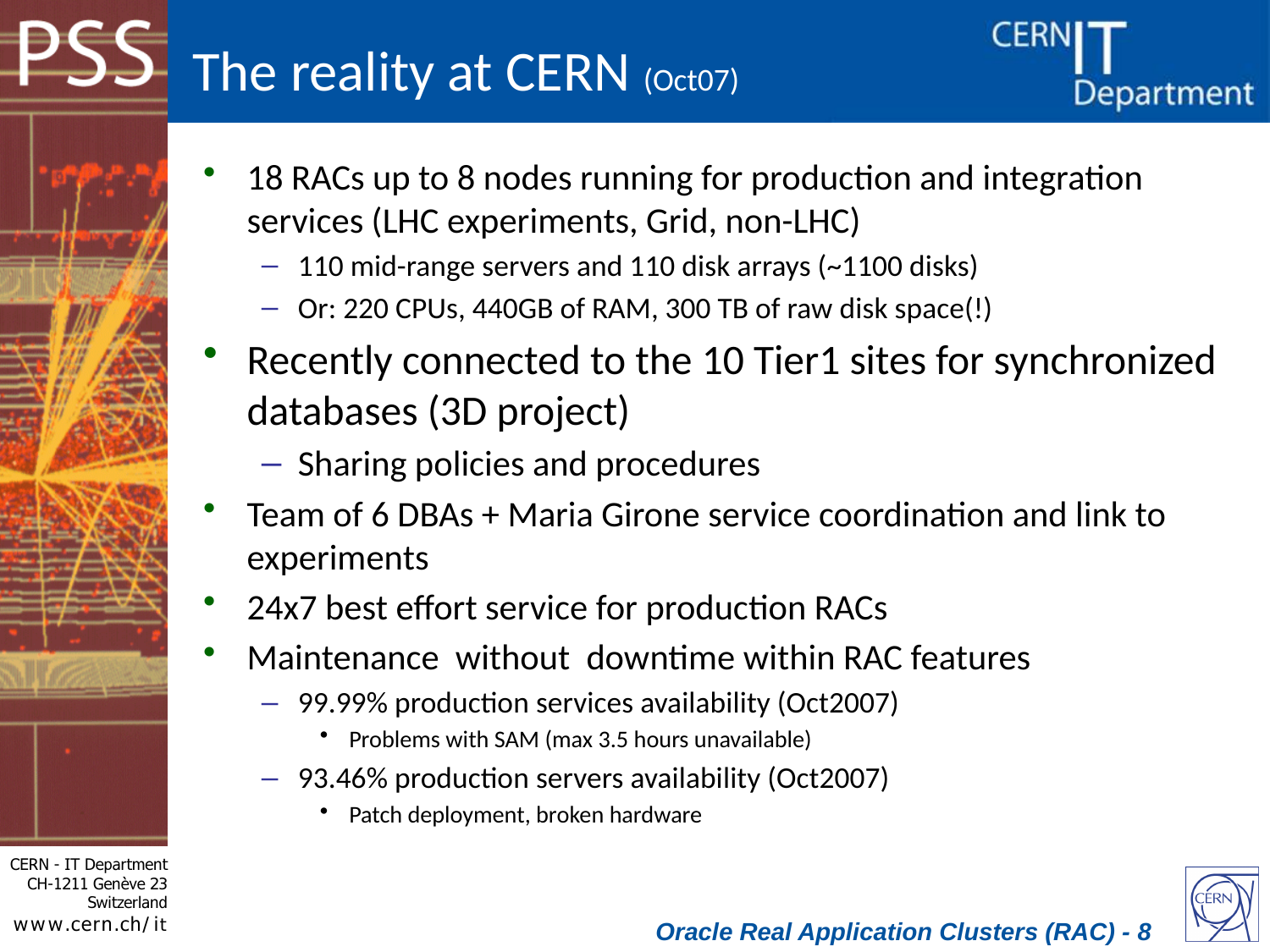

# The reality at CERN (Oct07)
18 RACs up to 8 nodes running for production and integration services (LHC experiments, Grid, non-LHC)
110 mid-range servers and 110 disk arrays (~1100 disks)
Or: 220 CPUs, 440GB of RAM, 300 TB of raw disk space(!)
Recently connected to the 10 Tier1 sites for synchronized databases (3D project)
Sharing policies and procedures
Team of 6 DBAs + Maria Girone service coordination and link to experiments
24x7 best effort service for production RACs
Maintenance  without  downtime within RAC features
99.99% production services availability (Oct2007)
Problems with SAM (max 3.5 hours unavailable)
93.46% production servers availability (Oct2007)
Patch deployment, broken hardware
Oracle Real Application Clusters (RAC) - 8